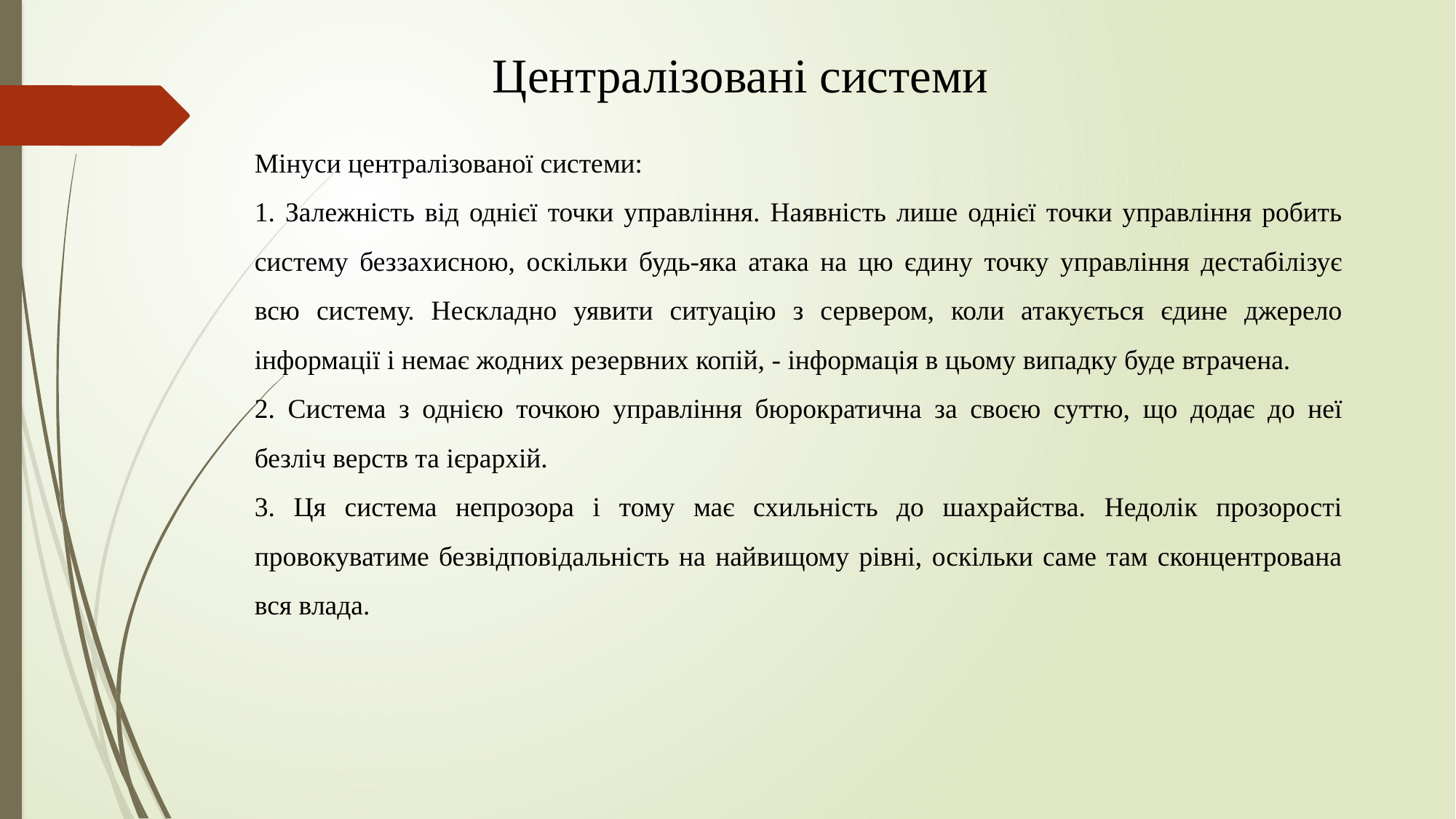

Централізовані системи
Мінуси централізованої системи:
1. Залежність від однієї точки управління. Наявність лише однієї точки управління робить систему беззахисною, оскільки будь-яка атака на цю єдину точку управління дестабілізує всю систему. Нескладно уявити ситуацію з сервером, коли атакується єдине джерело інформації і немає жодних резервних копій, - інформація в цьому випадку буде втрачена.
2. Система з однією точкою управління бюрократична за своєю суттю, що додає до неї безліч верств та ієрархій.
3. Ця система непрозора і тому має схильність до шахрайства. Недолік прозорості провокуватиме безвідповідальність на найвищому рівні, оскільки саме там сконцентрована вся влада.